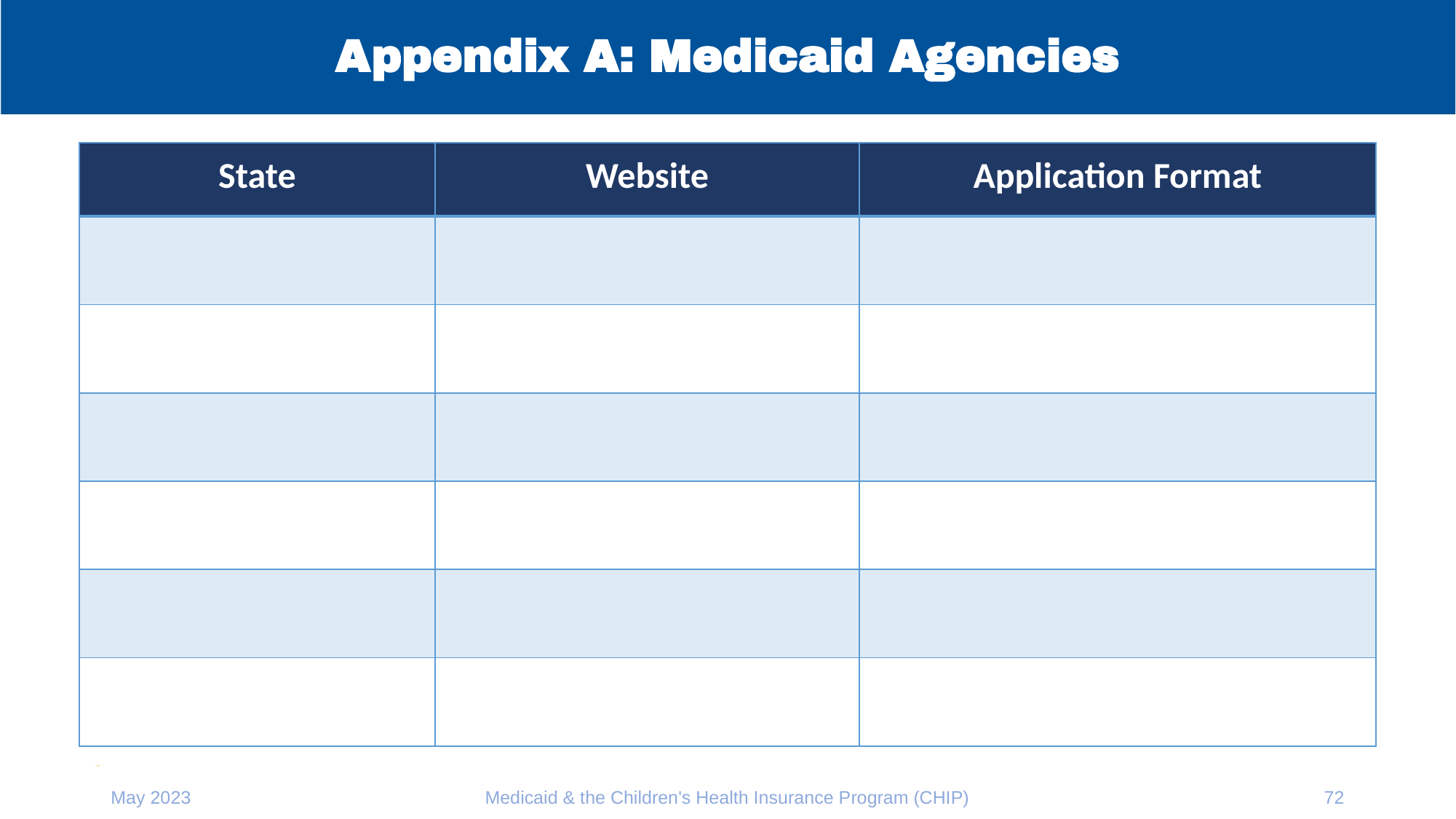

# Appendix A: Medicaid Agencies
| State | Website | Application Format |
| --- | --- | --- |
|  |  |  |
|  |  |  |
|  |  |  |
|  |  |  |
|  |  |  |
|  |  |  |
May 2023
Medicaid & the Children's Health Insurance Program (CHIP)
72